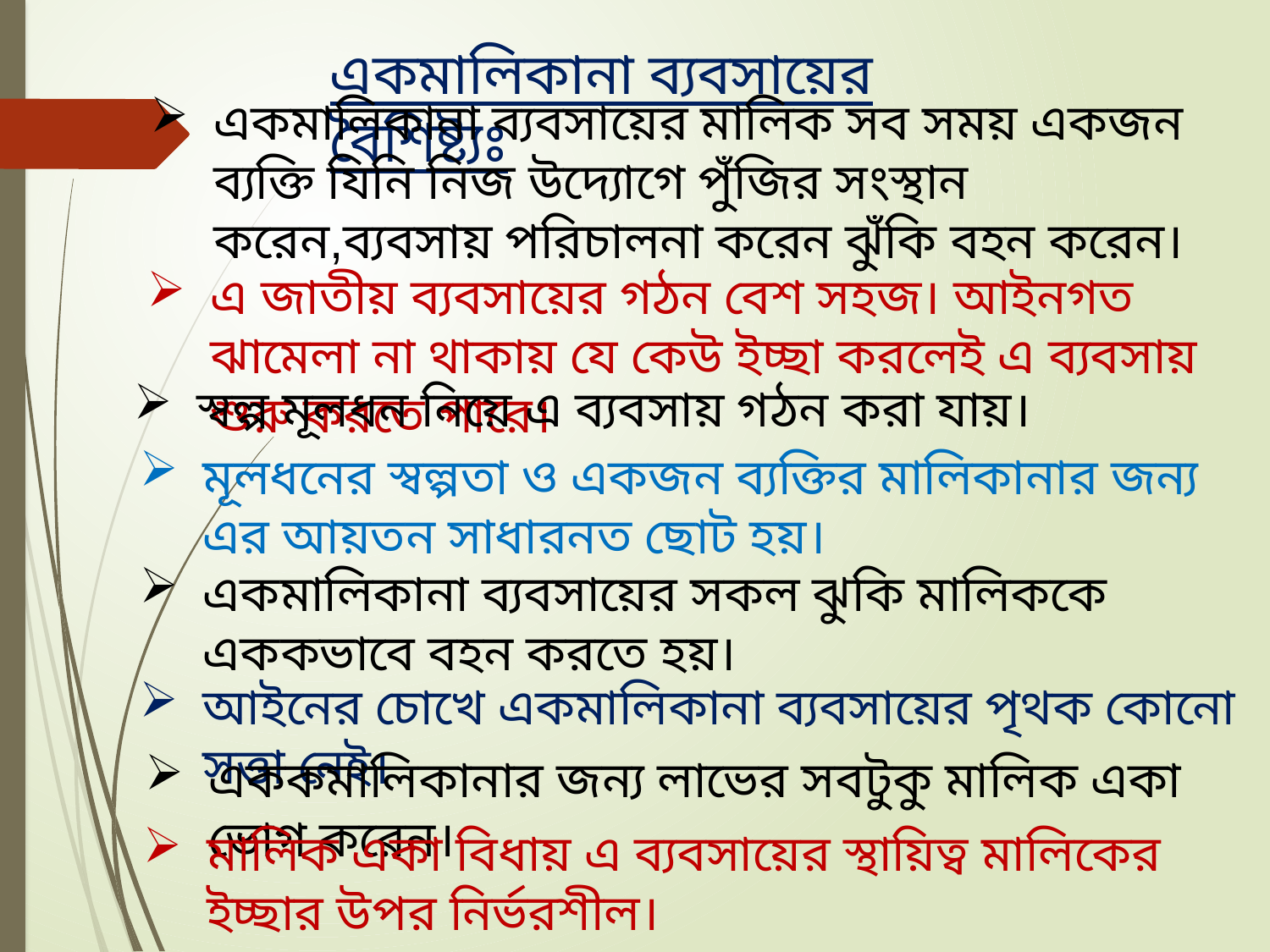

একমালিকানা ব্যবসায়ের বৈশিষ্ট্যঃ
একমালিকানা ব্যবসায়ের মালিক সব সময় একজন ব্যক্তি যিনি নিজ উদ্যোগে পুঁজির সংস্থান করেন,ব্যবসায় পরিচালনা করেন ঝুঁকি বহন করেন।
এ জাতীয় ব্যবসায়ের গঠন বেশ সহজ। আইনগত ঝামেলা না থাকায় যে কেউ ইচ্ছা করলেই এ ব্যবসায় শুরু করতে পারে।
স্বল্প মূলধন নিয়ে এ ব্যবসায় গঠন করা যায়।
মূলধনের স্বল্পতা ও একজন ব্যক্তির মালিকানার জন্য এর আয়তন সাধারনত ছোট হয়।
একমালিকানা ব্যবসায়ের সকল ঝুকি মালিককে এককভাবে বহন করতে হয়।
আইনের চোখে একমালিকানা ব্যবসায়ের পৃথক কোনো সত্তা নেই।
এককমালিকানার জন্য লাভের সবটুকু মালিক একা ভোগ করেন।
মালিক একা বিধায় এ ব্যবসায়ের স্থায়িত্ব মালিকের ইচ্ছার উপর নির্ভরশীল।